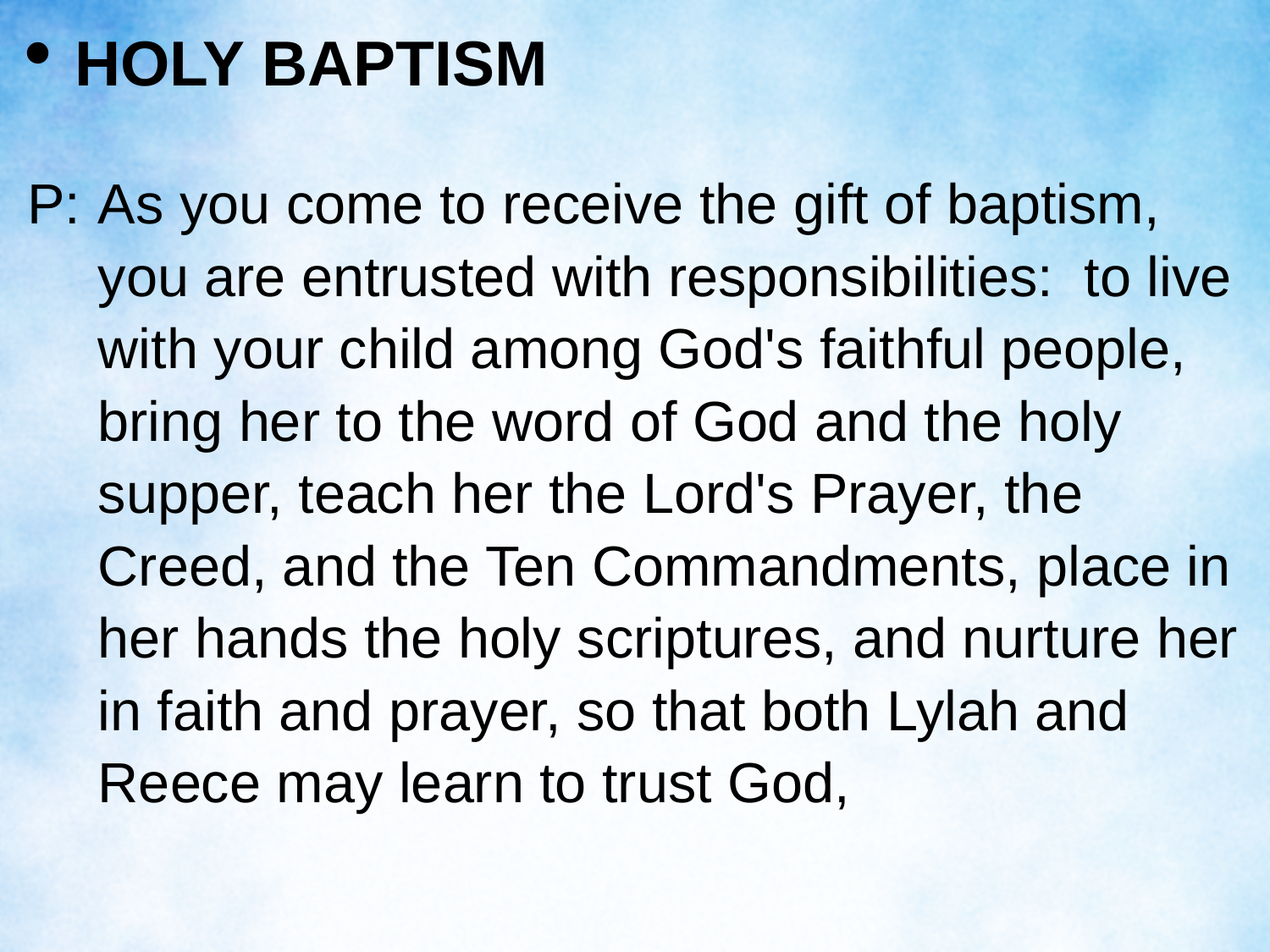

HOLY BAPTISM
P:	As you come to receive the gift of baptism, you are entrusted with responsibilities:  to live with your child among God's faithful people, bring her to the word of God and the holy supper, teach her the Lord's Prayer, the Creed, and the Ten Commandments, place in her hands the holy scriptures, and nurture her in faith and prayer, so that both Lylah and Reece may learn to trust God,